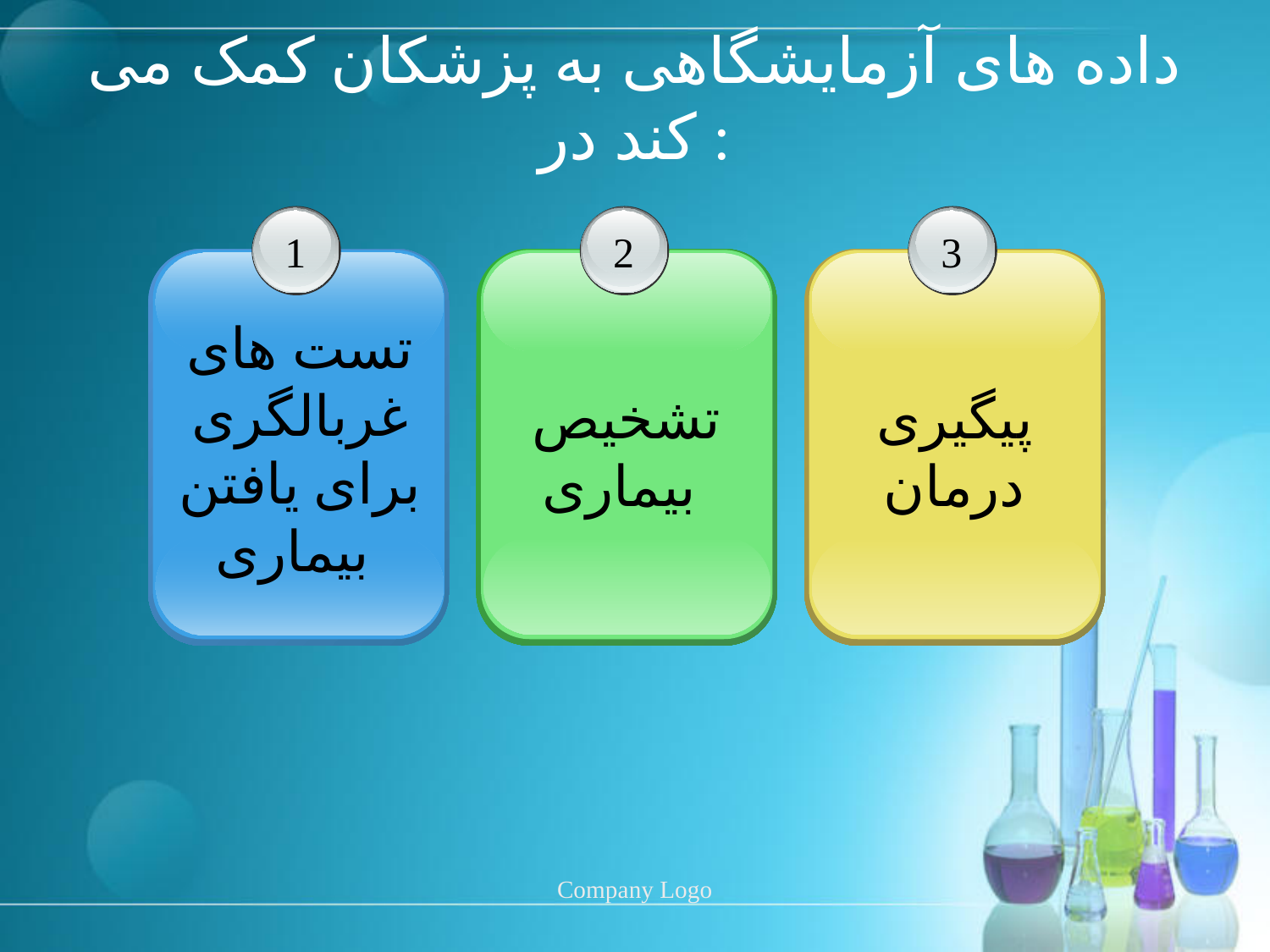

# داده های آزمایشگاهی به پزشکان کمک می کند در :

1

2

3

تست های غربالگری برای یافتن بیماری
تشخیص بیماری
پیگیری درمان
Company Logo